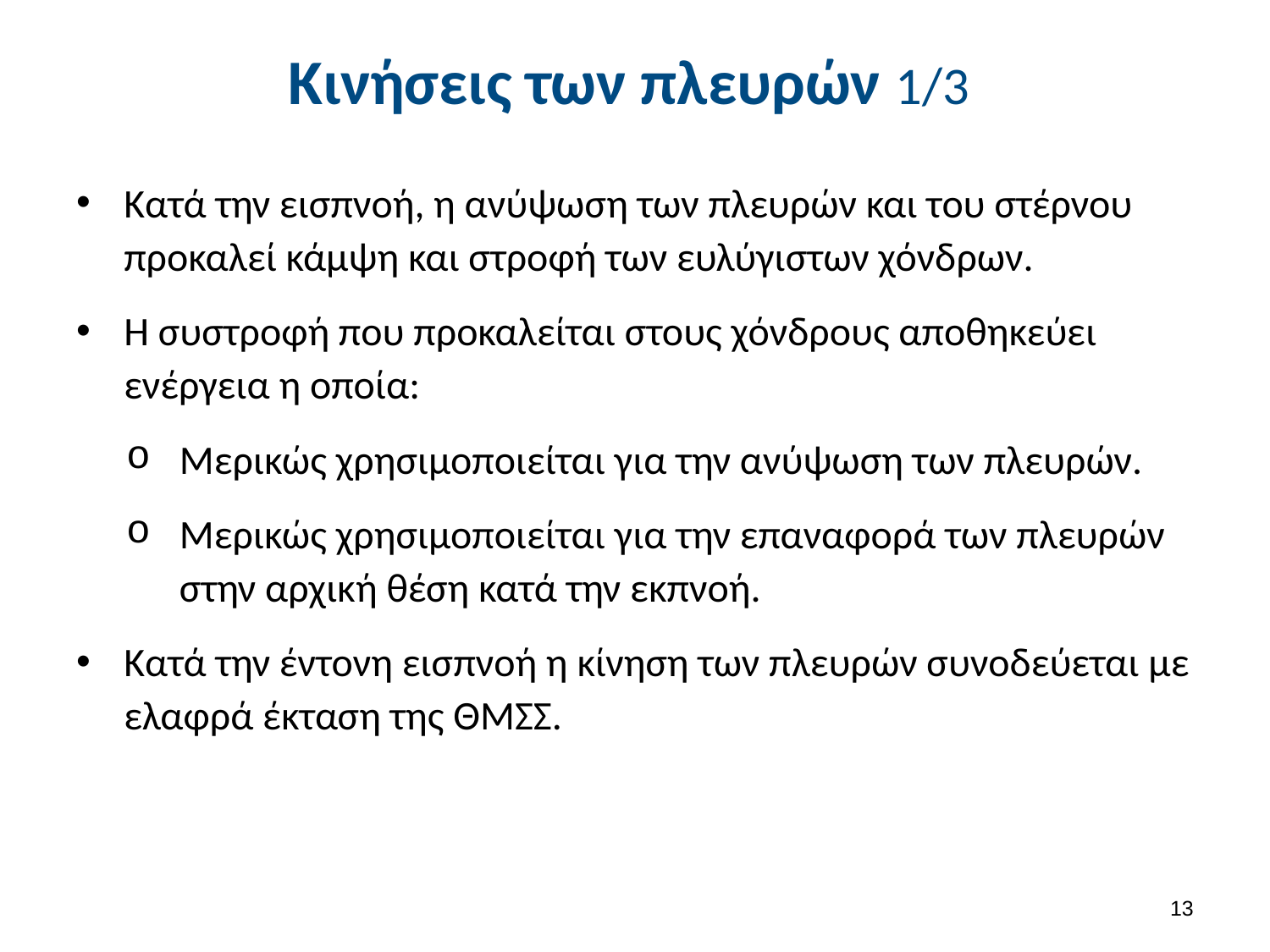

# Κινήσεις των πλευρών 1/3
Κατά την εισπνοή, η ανύψωση των πλευρών και του στέρνου προκαλεί κάμψη και στροφή των ευλύγιστων χόνδρων.
Η συστροφή που προκαλείται στους χόνδρους αποθηκεύει ενέργεια η οποία:
Μερικώς χρησιμοποιείται για την ανύψωση των πλευρών.
Μερικώς χρησιμοποιείται για την επαναφορά των πλευρών στην αρχική θέση κατά την εκπνοή.
Κατά την έντονη εισπνοή η κίνηση των πλευρών συνοδεύεται με ελαφρά έκταση της ΘΜΣΣ.

13